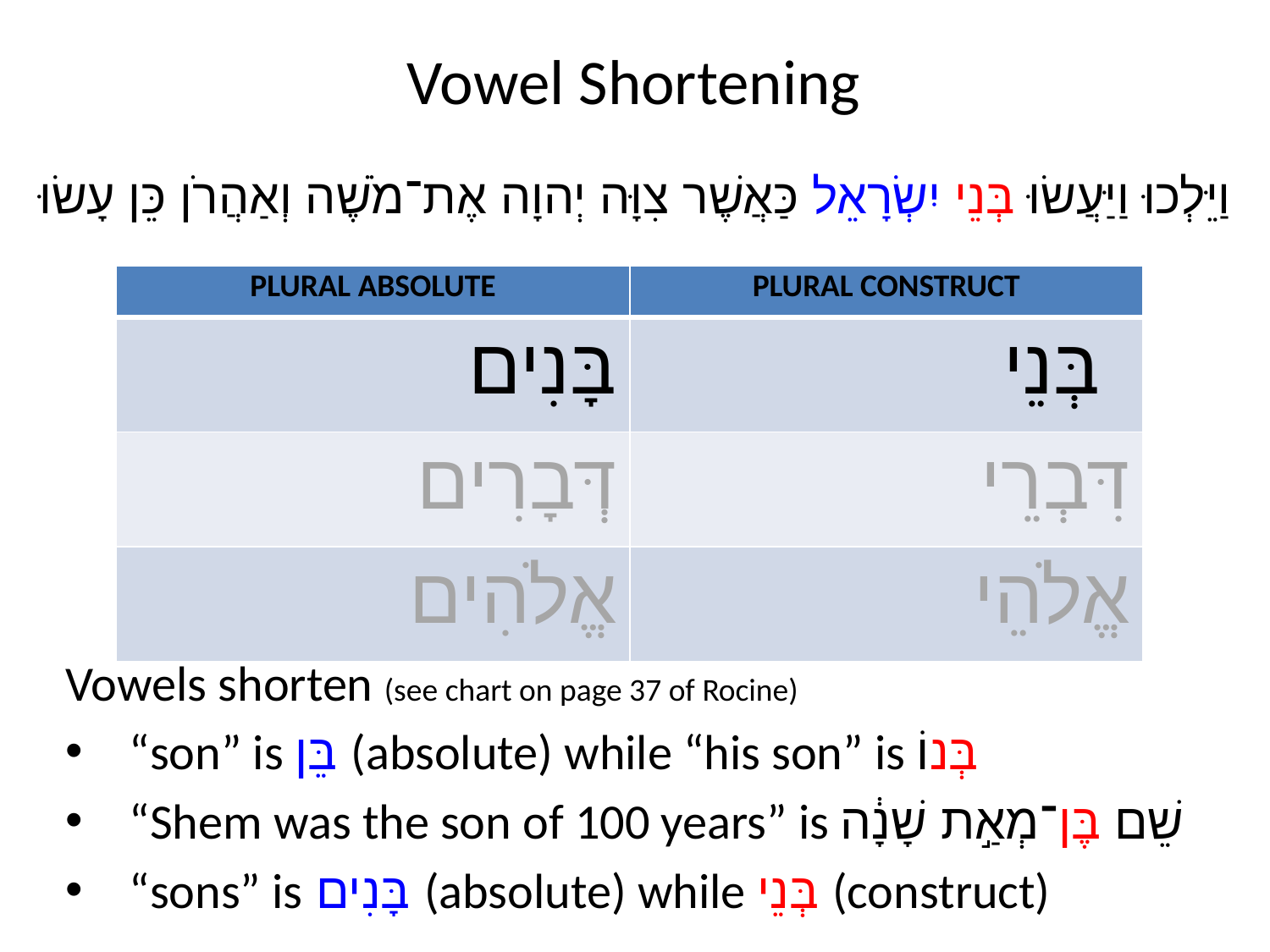

# Vowel Shortening
וַיֵּלְכוּ וַיַּעֲשׂוּ בְּנֵי יִשְׂרָאֵל כַּאֲשֶׁר צִוָּה יְהוָה אֶת־מֹשֶׁה וְאַהֲרֹן כֵּן עָשׂוּ
| PLURAL ABSOLUTE | PLURAL CONSTRUCT |
| --- | --- |
| בָּנִים | בְּנֵי |
| דְּבָרִים | דִּבְרֵי |
| אֱלֹהִים | אֱלֹהֵי |
Vowels shorten (see chart on page 37 of Rocine)
“son” is בֵּן (absolute) while “his son” is בְּנוֹ
“Shem was the son of 100 years” is ‏שֵׁם בֶּן־מְאַ֣ת שָׁנָ֔ה
“sons” is בָּנִים (absolute) while בְּנֵי (construct)